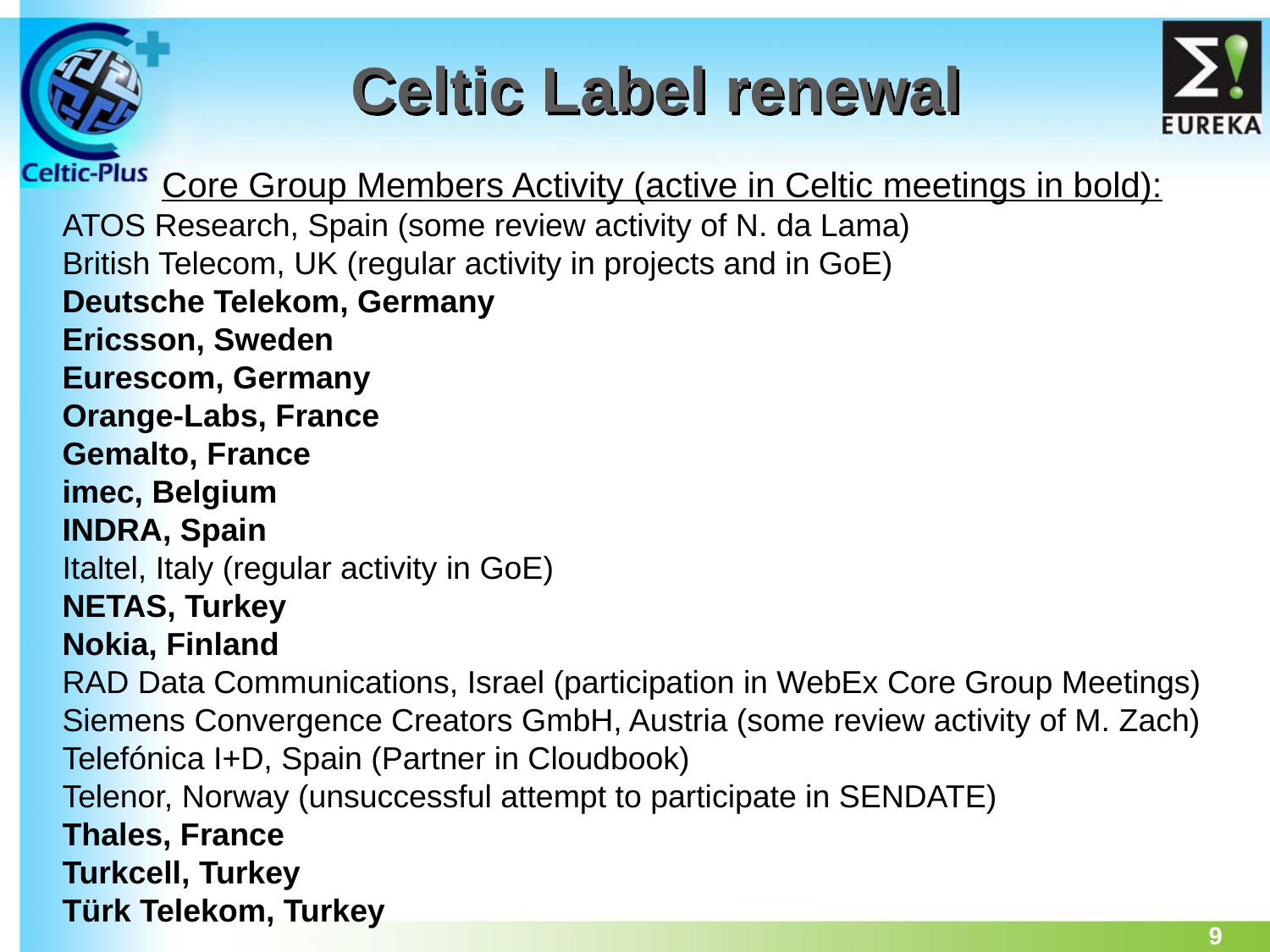

# Celtic Label renewal
Core Group Members Activity (active in Celtic meetings in bold):
ATOS Research, Spain (some review activity of N. da Lama)
British Telecom, UK (regular activity in projects and in GoE)
Deutsche Telekom, Germany
Ericsson, Sweden
Eurescom, Germany
Orange-Labs, France
Gemalto, France
imec, Belgium
INDRA, Spain
Italtel, Italy (regular activity in GoE)
NETAS, Turkey
Nokia, Finland
RAD Data Communications, Israel (participation in WebEx Core Group Meetings)
Siemens Convergence Creators GmbH, Austria (some review activity of M. Zach)
Telefónica I+D, Spain (Partner in Cloudbook)
Telenor, Norway (unsuccessful attempt to participate in SENDATE)
Thales, France
Turkcell, Turkey
Türk Telekom, Turkey
9